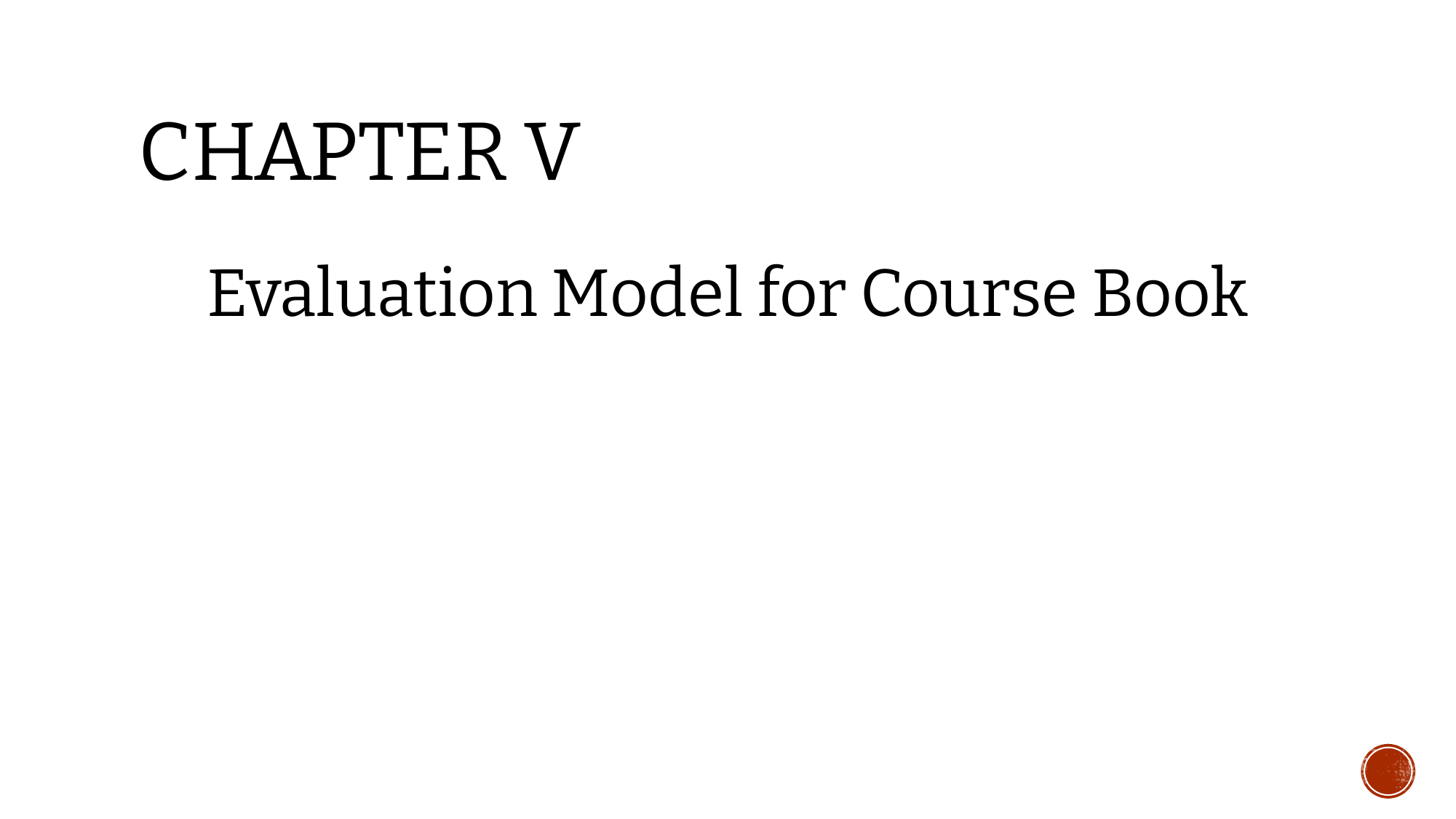

# CHAPTER V
Evaluation Model for Course Book